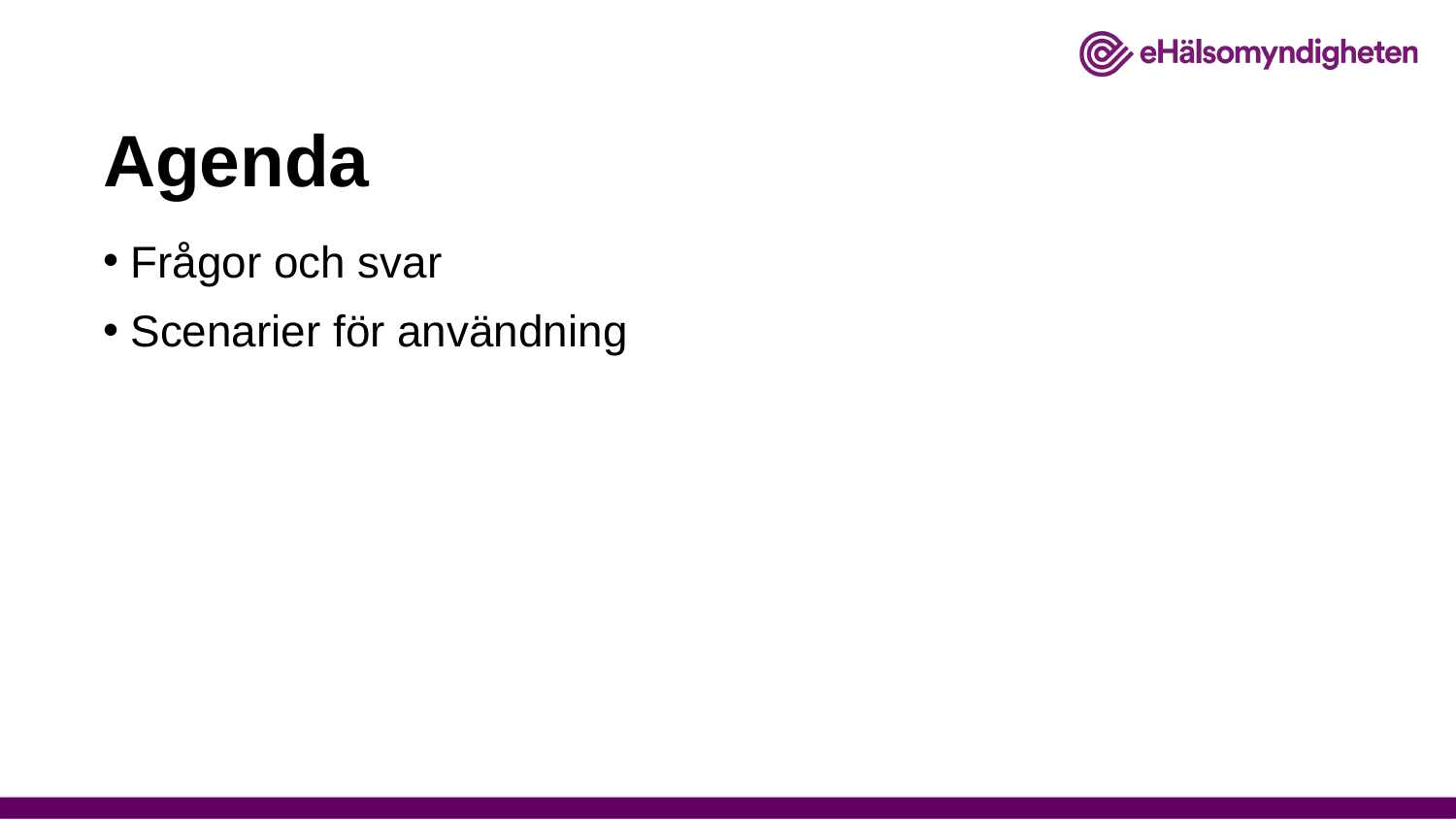

# Agenda
Frågor och svar
Scenarier för användning